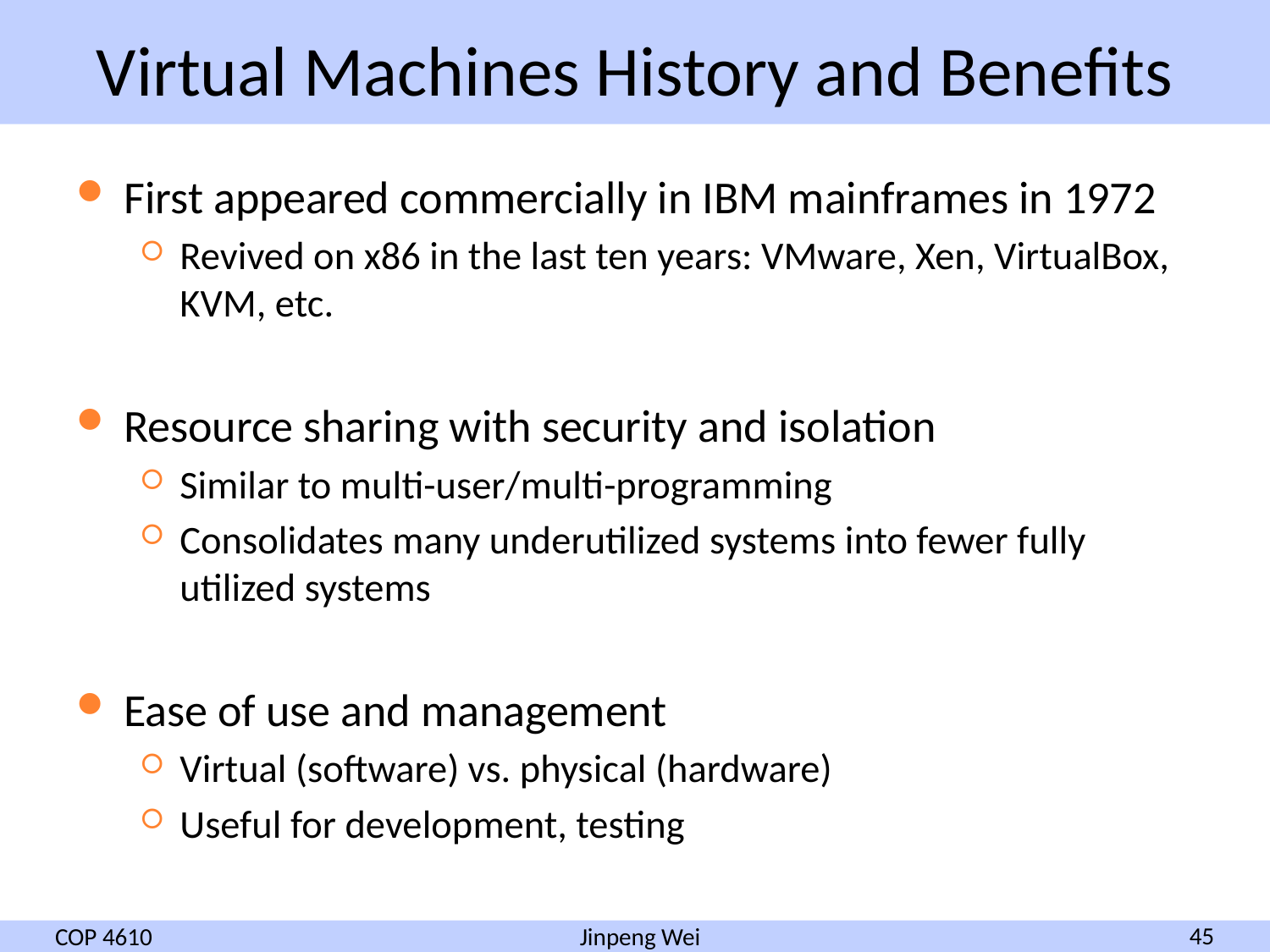

# Virtual Machines History and Benefits
First appeared commercially in IBM mainframes in 1972
Revived on x86 in the last ten years: VMware, Xen, VirtualBox, KVM, etc.

Resource sharing with security and isolation
Similar to multi-user/multi-programming
Consolidates many underutilized systems into fewer fully utilized systems

Ease of use and management
Virtual (software) vs. physical (hardware)
Useful for development, testing

COP 4610
45